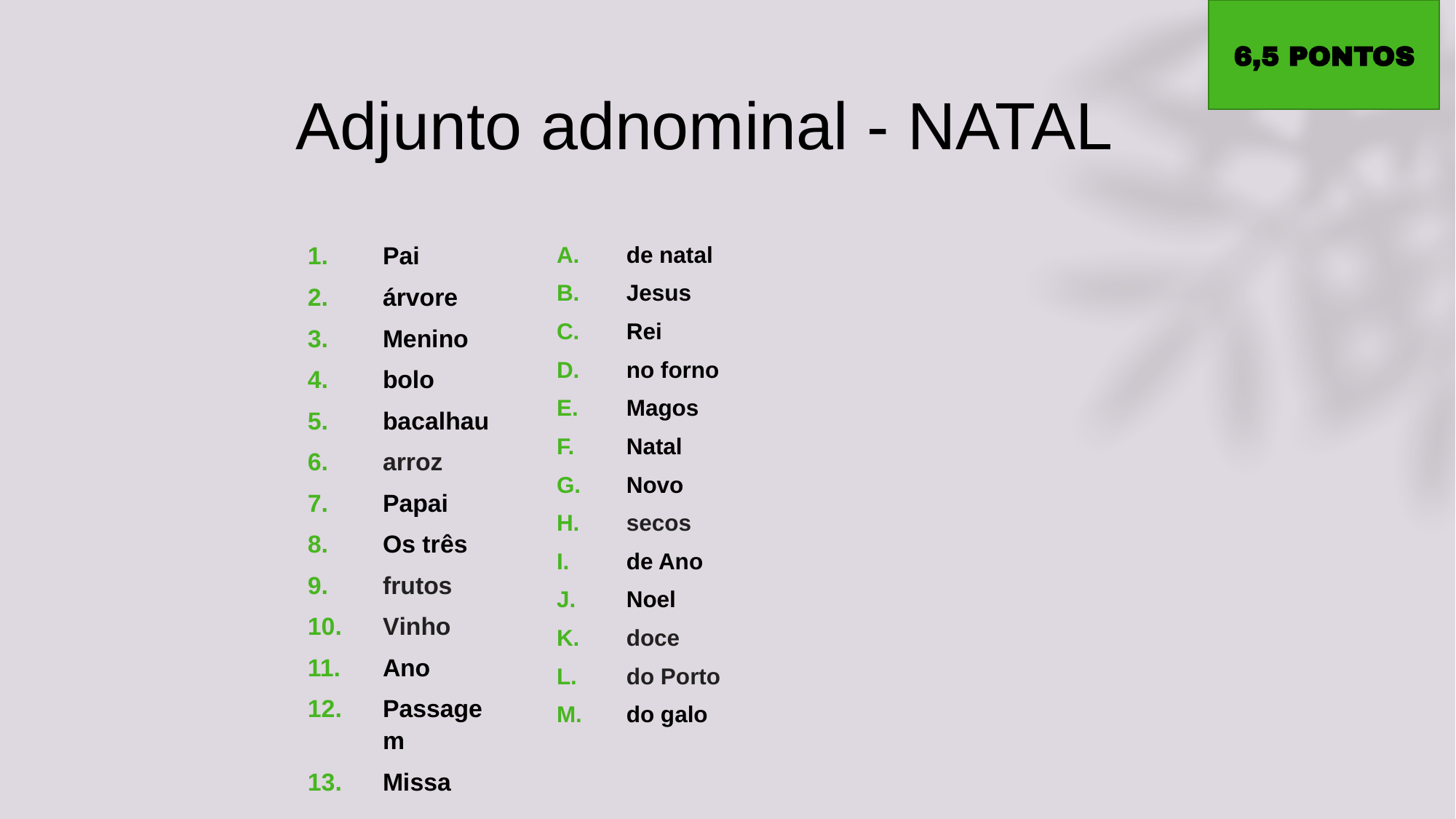

6,5 PONTOS
# Adjunto adnominal - NATAL
Pai
árvore
Menino
bolo
bacalhau
arroz
Papai
Os três
frutos
Vinho
Ano
Passagem
Missa

de natal
Jesus
Rei
no forno
Magos
Natal
Novo
secos
de Ano
Noel
doce
do Porto
do galo